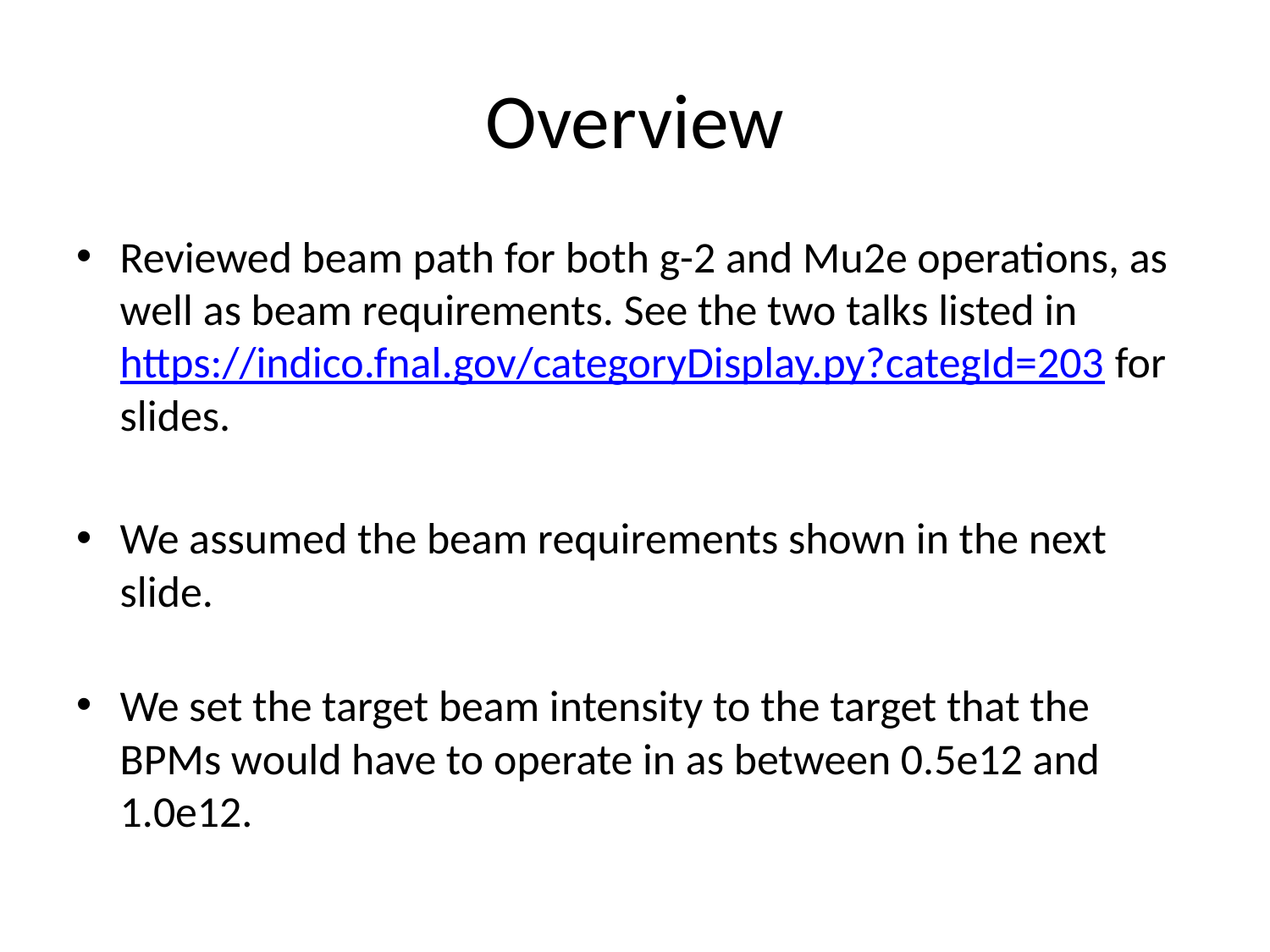

# Overview
Reviewed beam path for both g-2 and Mu2e operations, as well as beam requirements. See the two talks listed in https://indico.fnal.gov/categoryDisplay.py?categId=203 for slides.

We assumed the beam requirements shown in the next slide.
We set the target beam intensity to the target that the BPMs would have to operate in as between 0.5e12 and 1.0e12.